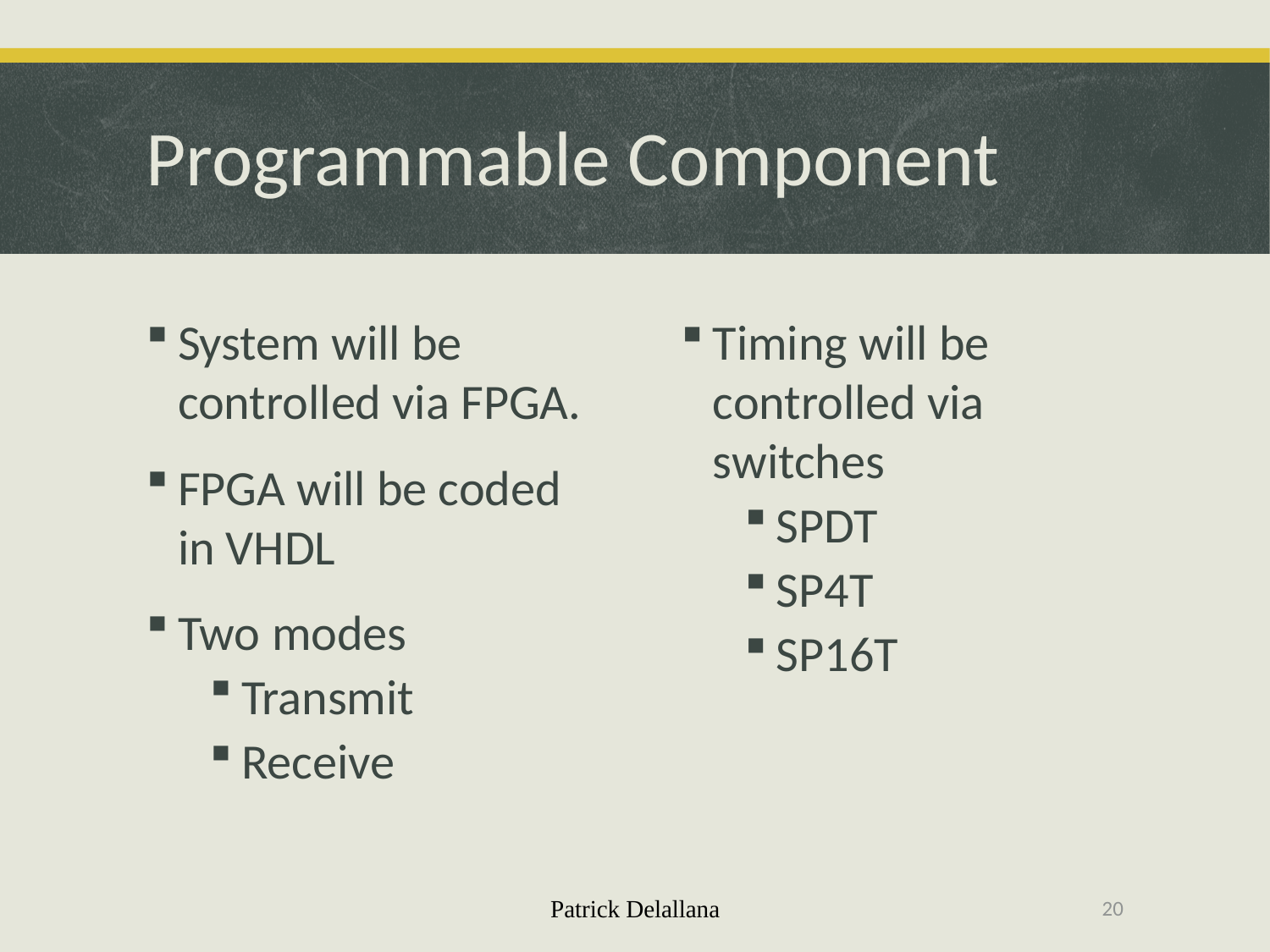

# Programmable Component
System will be controlled via FPGA.
FPGA will be coded in VHDL
Two modes
Transmit
Receive

Timing will be controlled via switches
SPDT
SP4T
SP16T

Patrick Delallana
20